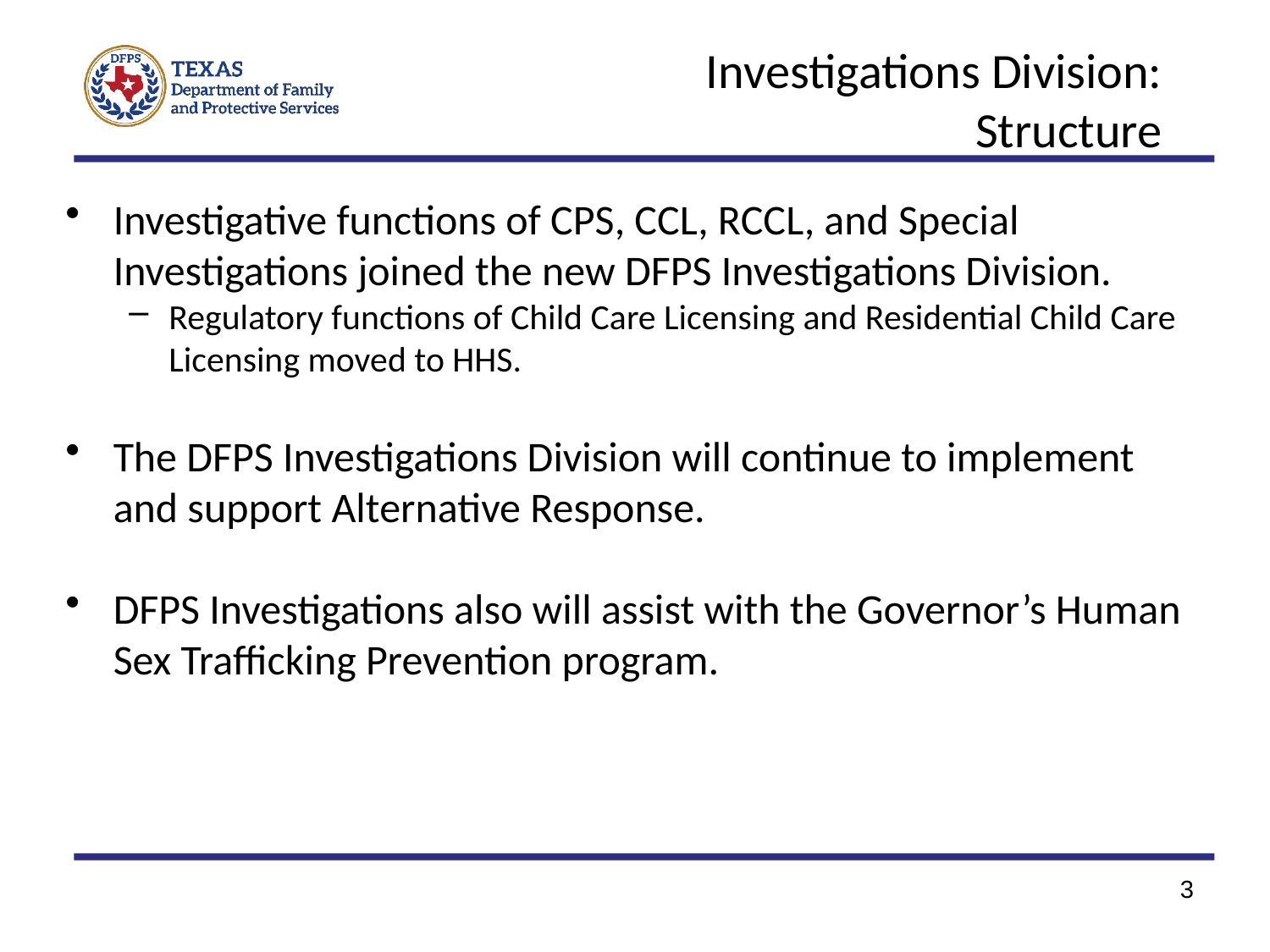

# Investigations Division: Structure
Investigative functions of CPS, CCL, RCCL, and Special Investigations joined the new DFPS Investigations Division.
Regulatory functions of Child Care Licensing and Residential Child Care Licensing moved to HHS.

The DFPS Investigations Division will continue to implement and support Alternative Response.

DFPS Investigations also will assist with the Governor’s Human Sex Trafficking Prevention program.

3